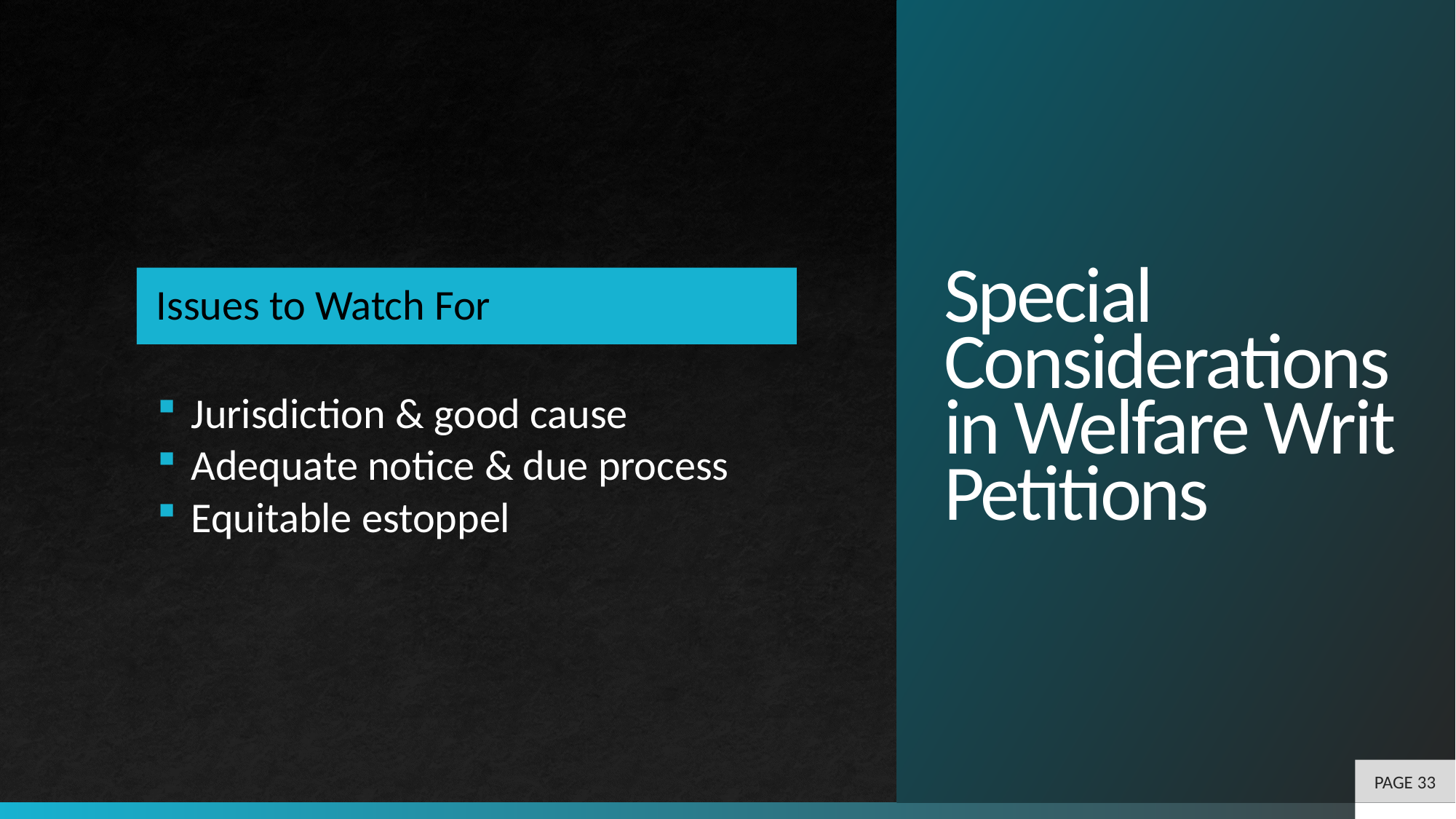

# Special Considerations in Welfare Writ Petitions
Jurisdiction & good cause
Adequate notice & due process
Equitable estoppel
Issues to Watch For
PAGE 33